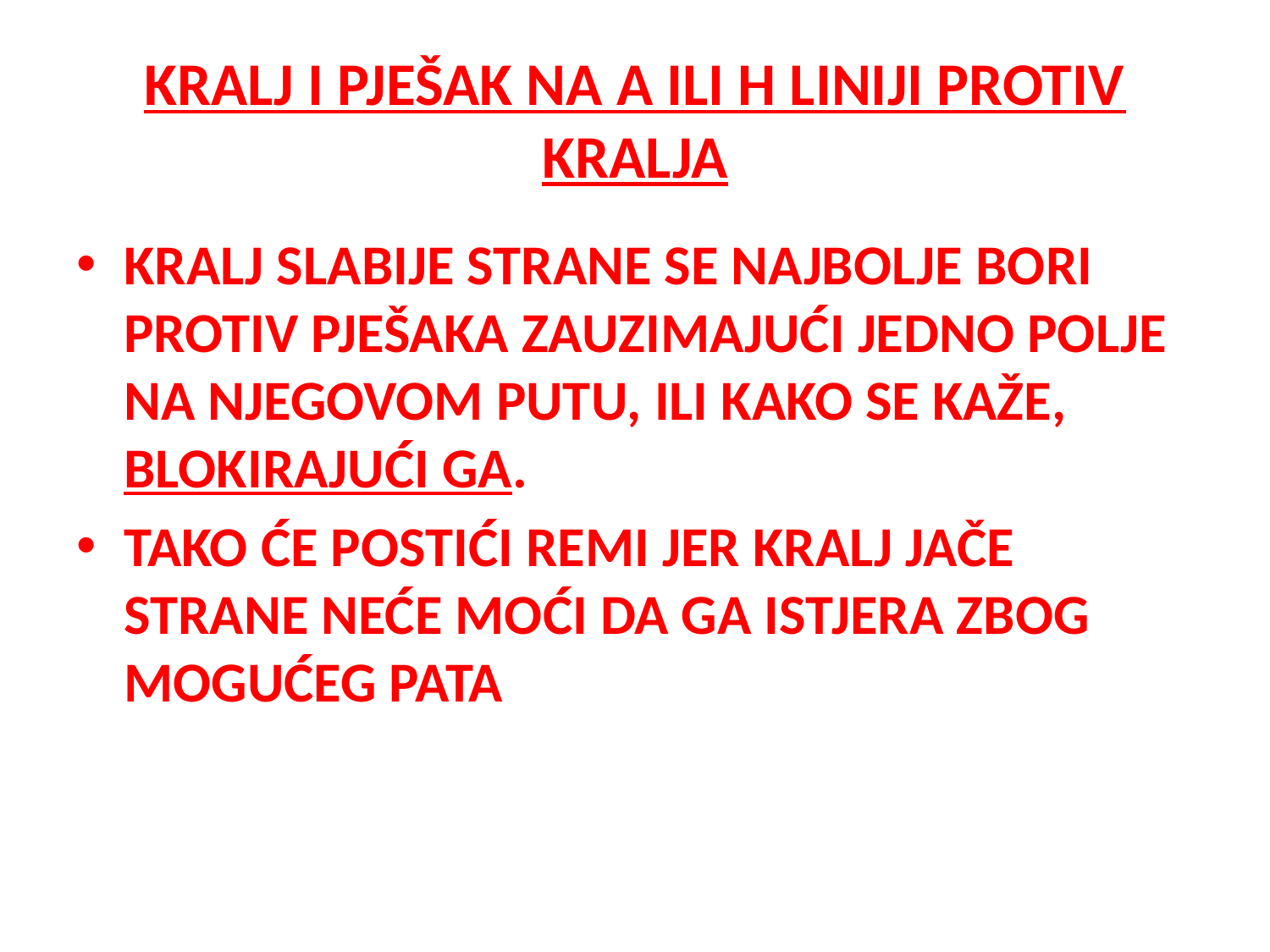

# KRALJ I PJEŠAK NA A ILI H LINIJI PROTIV KRALJA
KRALJ SLABIJE STRANE SE NAJBOLJE BORI PROTIV PJEŠAKA ZAUZIMAJUĆI JEDNO POLJE NA NJEGOVOM PUTU, ILI KAKO SE KAŽE, BLOKIRAJUĆI GA.
TAKO ĆE POSTIĆI REMI JER KRALJ JAČE STRANE NEĆE MOĆI DA GA ISTJERA ZBOG MOGUĆEG PATA